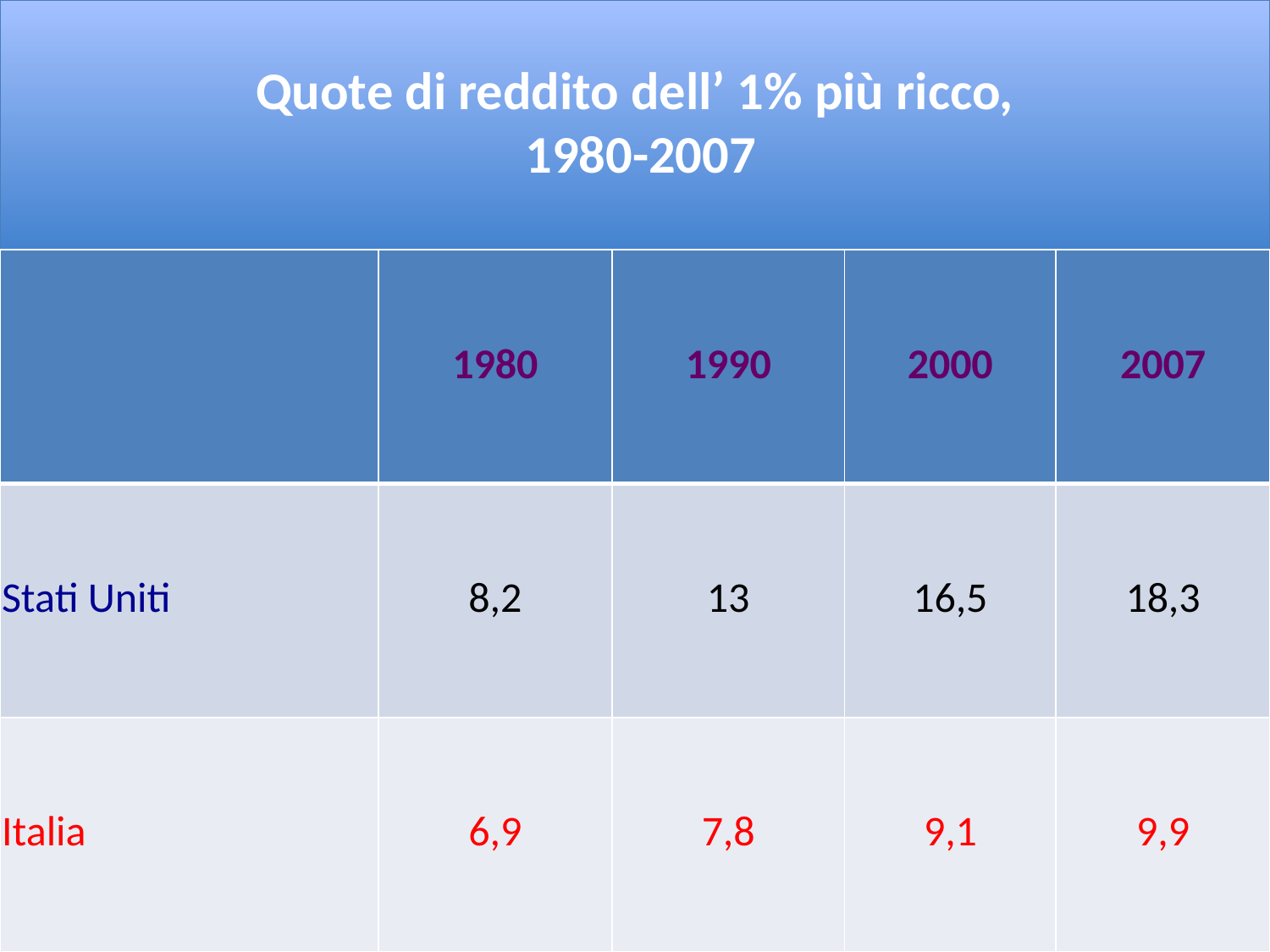

# Quote di reddito dell’ 1% più ricco, 1980-2007
|  | 1980 | 1990 | 2000 | 2007 |
| --- | --- | --- | --- | --- |
| Stati Uniti | 8,2 | 13 | 16,5 | 18,3 |
| Italia | 6,9 | 7,8 | 9,1 | 9,9 |